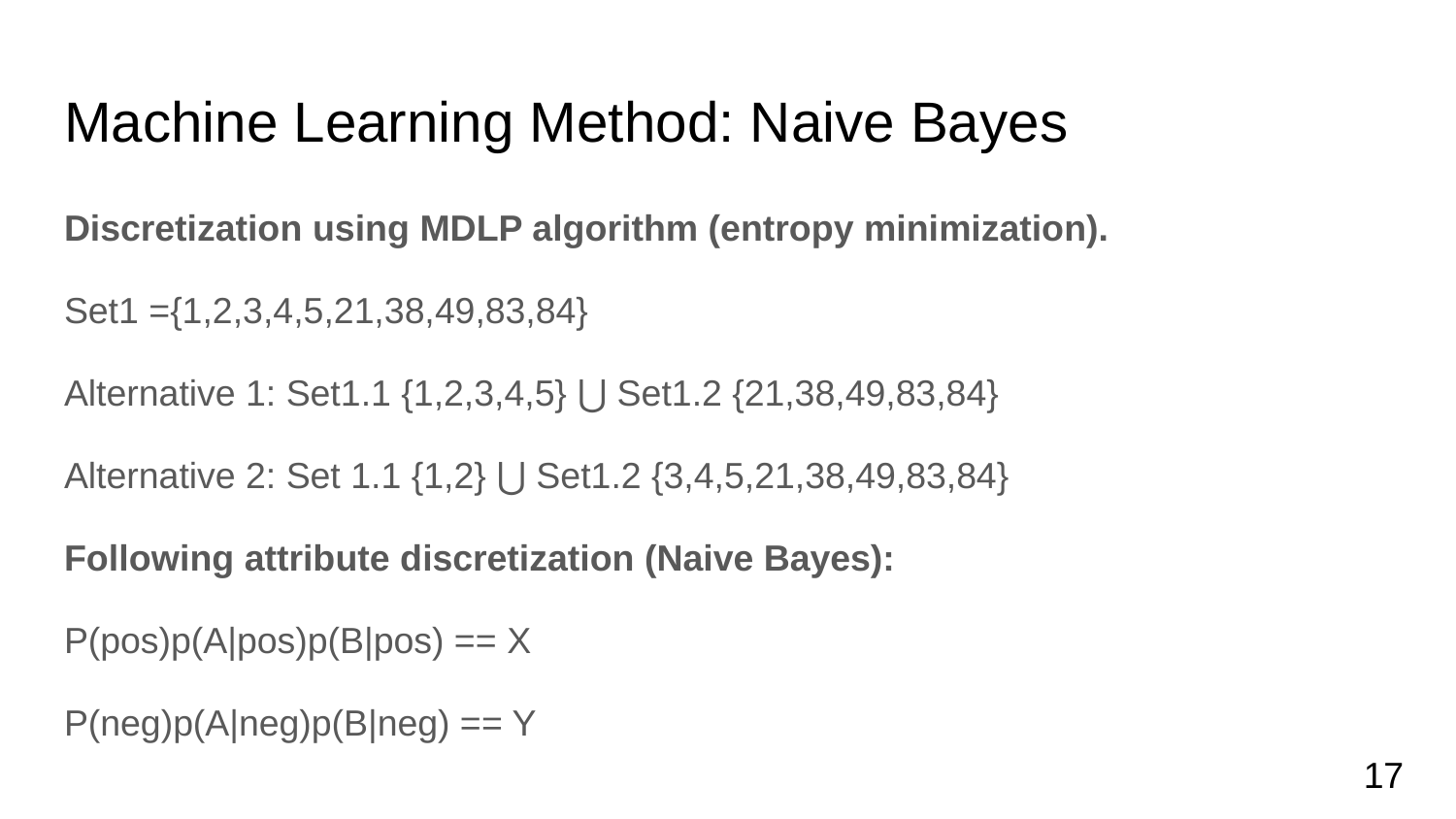

# Machine Learning Method: Naive Bayes
Discretization using MDLP algorithm (entropy minimization).
Set1 ={1,2,3,4,5,21,38,49,83,84}
Alternative 1: Set1.1 {1,2,3,4,5} ⋃ Set1.2 {21,38,49,83,84}
Alternative 2: Set 1.1 {1,2} ⋃ Set1.2 {3,4,5,21,38,49,83,84}
Following attribute discretization (Naive Bayes):
P(pos)p(A|pos)p(B|pos) == X
P(neg)p(A|neg)p(B|neg) == Y
17